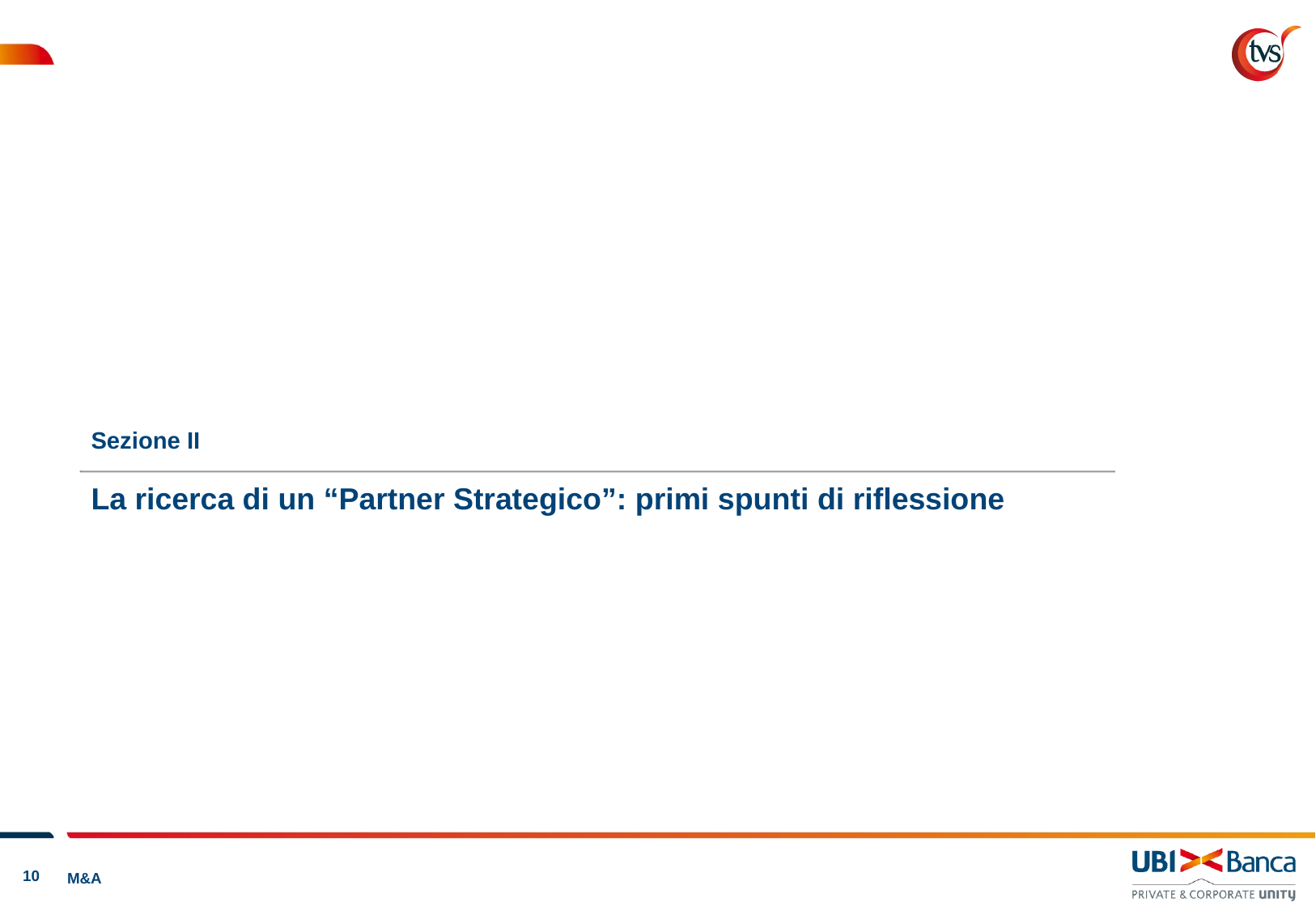

Sezione II

La ricerca di un “Partner Strategico”: primi spunti di riflessione